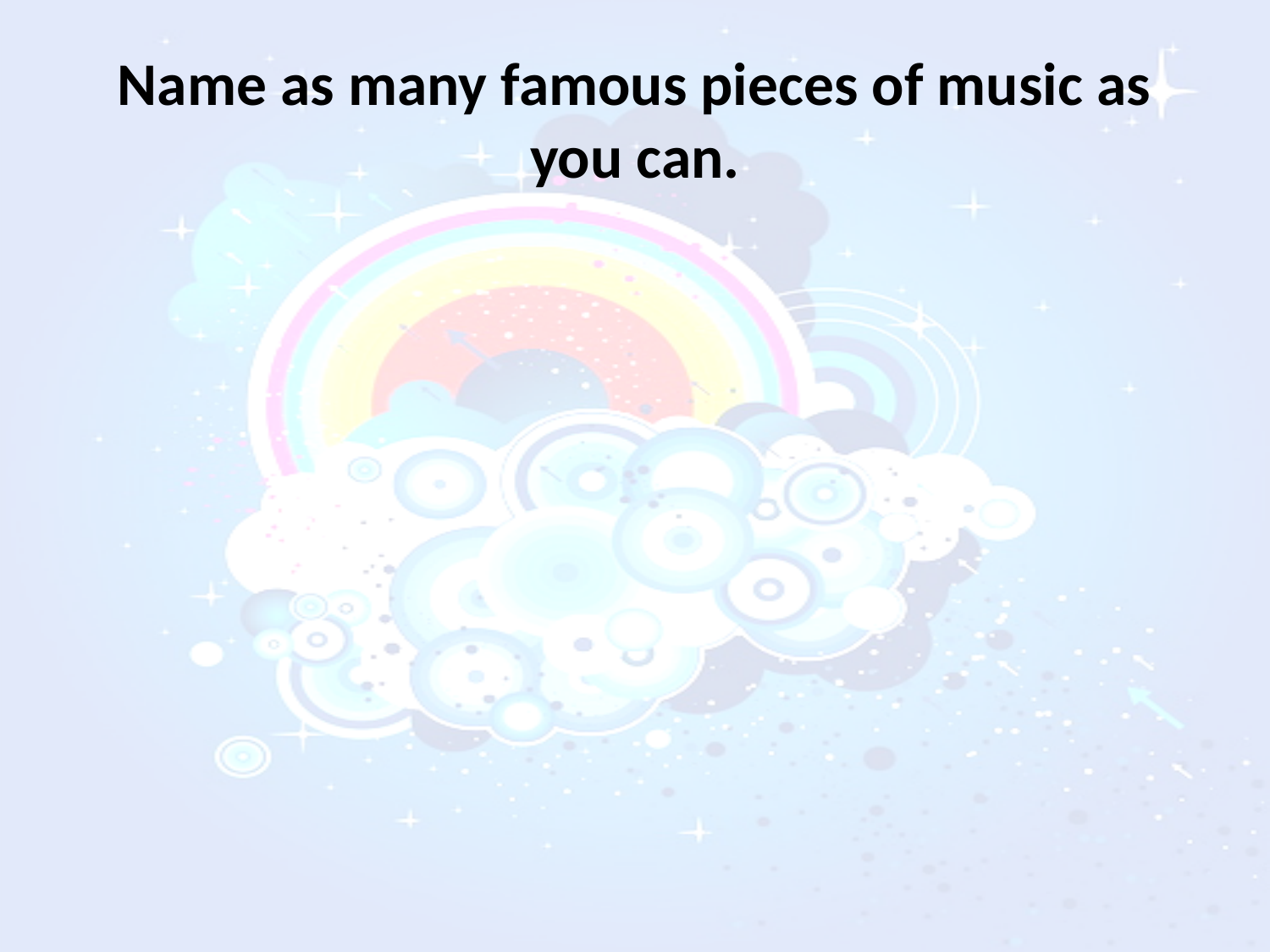

# Name as many famous pieces of music as you can.